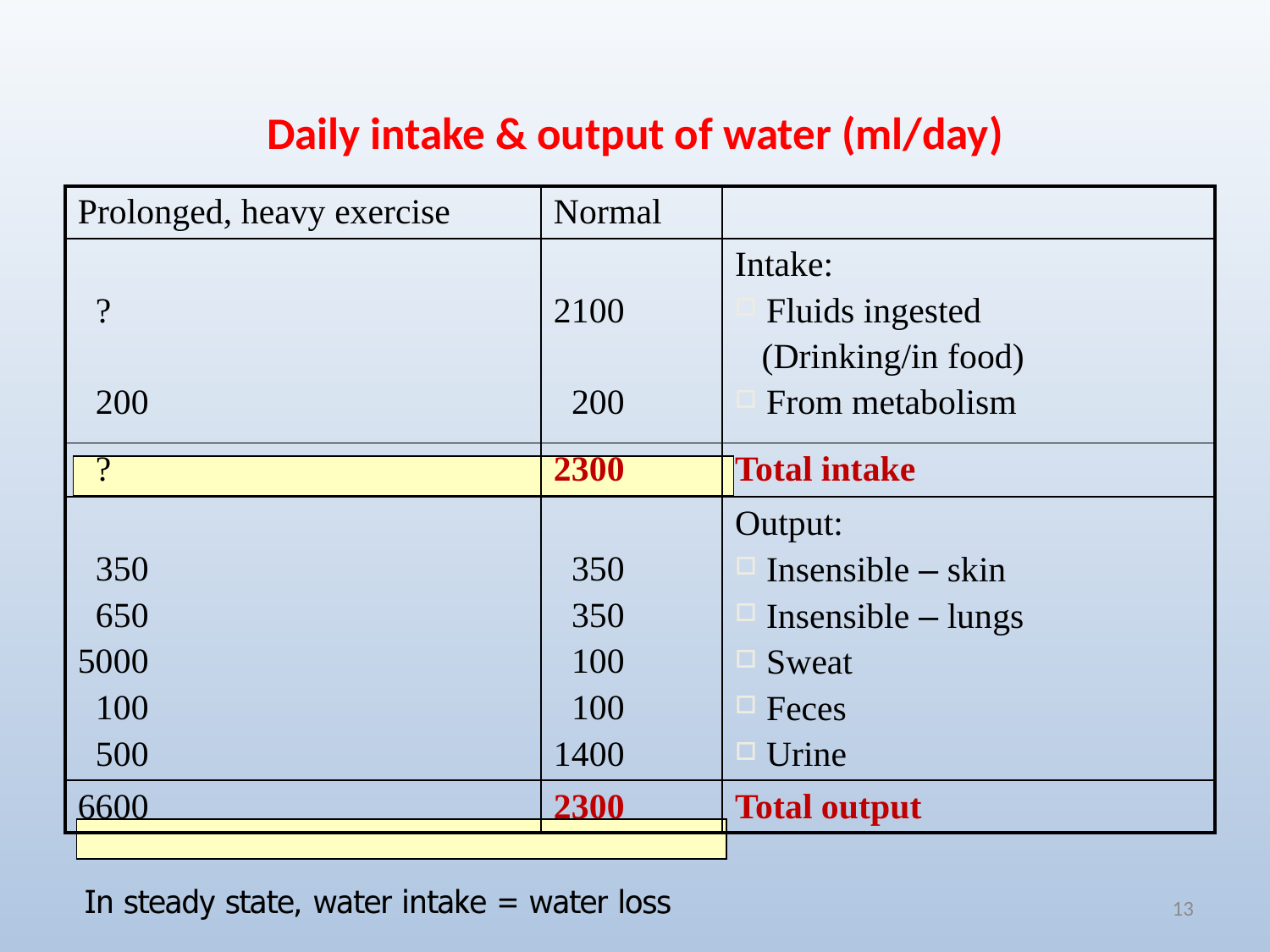

# Daily intake & output of water (ml/day)
| Prolonged, heavy exercise | Normal |  |
| --- | --- | --- |
| ? 200 | 2100 200 | Intake: Fluids ingested (Drinking/in food) From metabolism |
| ? | 2300 | Total intake |
| 350 650 5000 100 500 | 350 350 100 100 1400 | Output: Insensible – skin Insensible – lungs Sweat Feces Urine |
| 6600 | 2300 | Total output |

In steady state, water intake = water loss
13